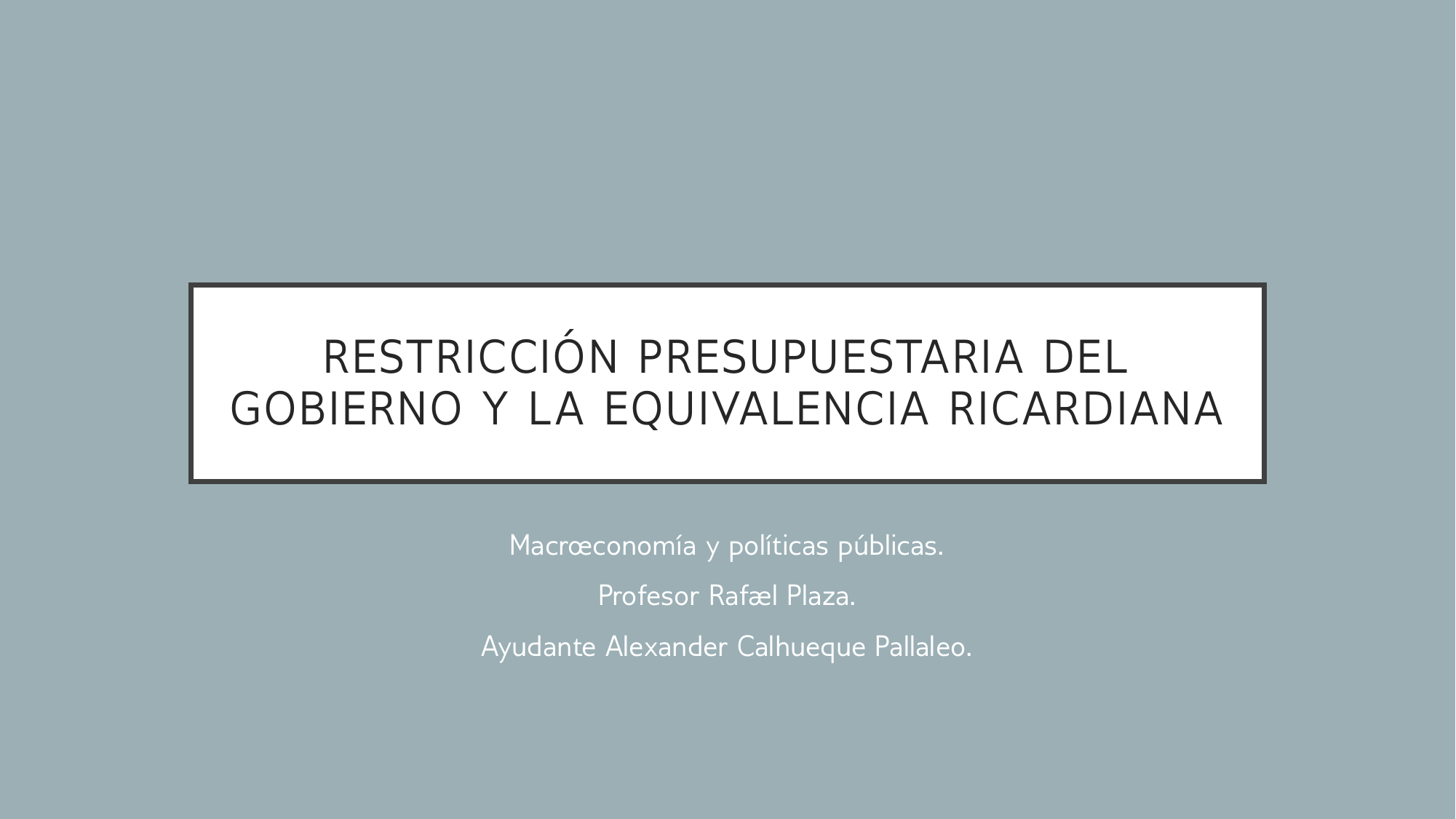

# Restricción presupuestaria del gobierno y la equivalencia Ricardiana
Macroeconomía y políticas públicas.
Profesor Rafael Plaza.
Ayudante Alexander Calhueque Pallaleo.